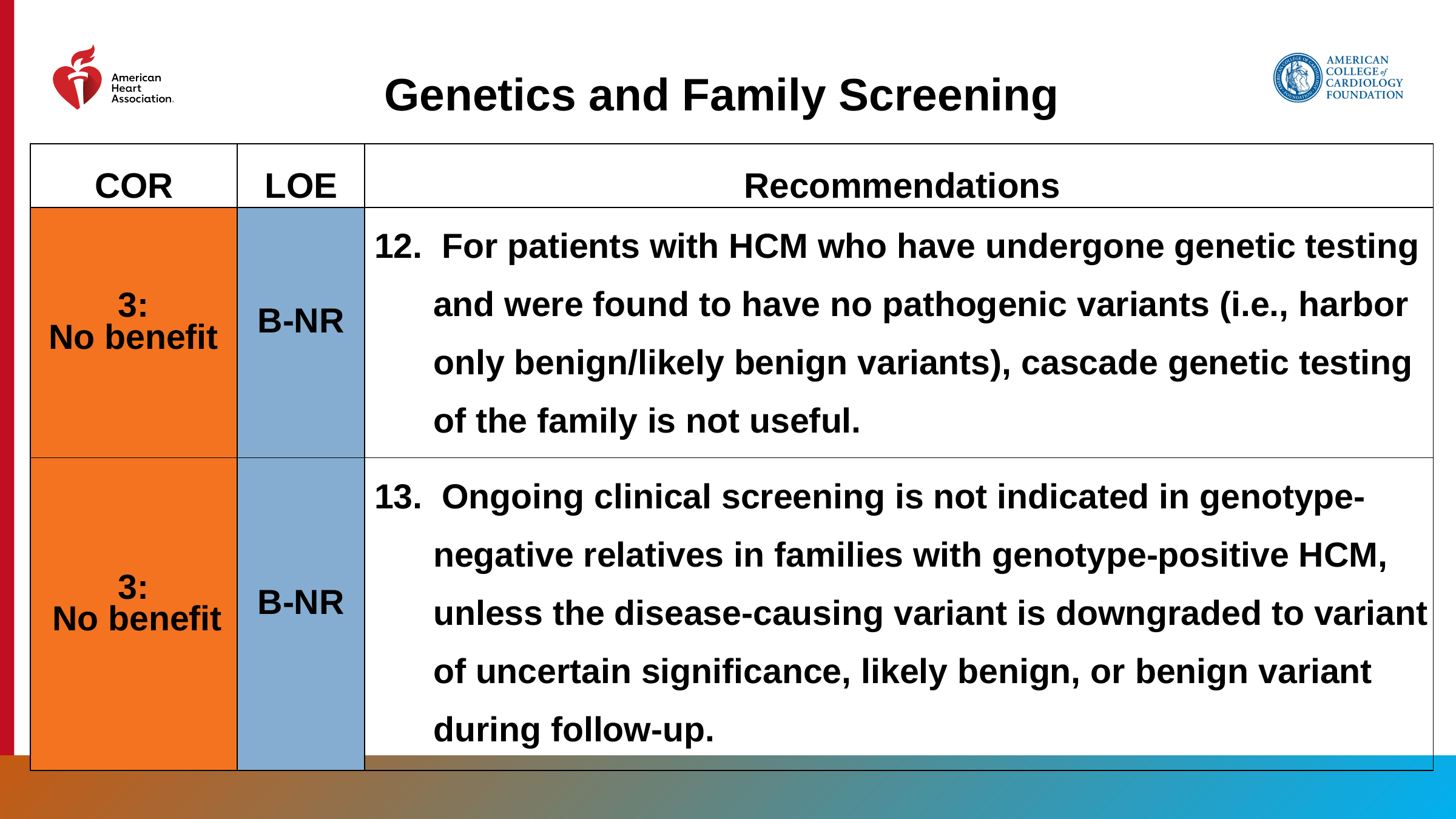

Genetics and Family Screening
| COR | LOE | Recommendations |
| --- | --- | --- |
| 3: No benefit | B-NR | 12. For patients with HCM who have undergone genetic testing and were found to have no pathogenic variants (i.e., harbor only benign/likely benign variants), cascade genetic testing of the family is not useful. |
| 3: No benefit | B-NR | 13. Ongoing clinical screening is not indicated in genotype-negative relatives in families with genotype-positive HCM, unless the disease-causing variant is downgraded to variant of uncertain significance, likely benign, or benign variant during follow-up. |
46